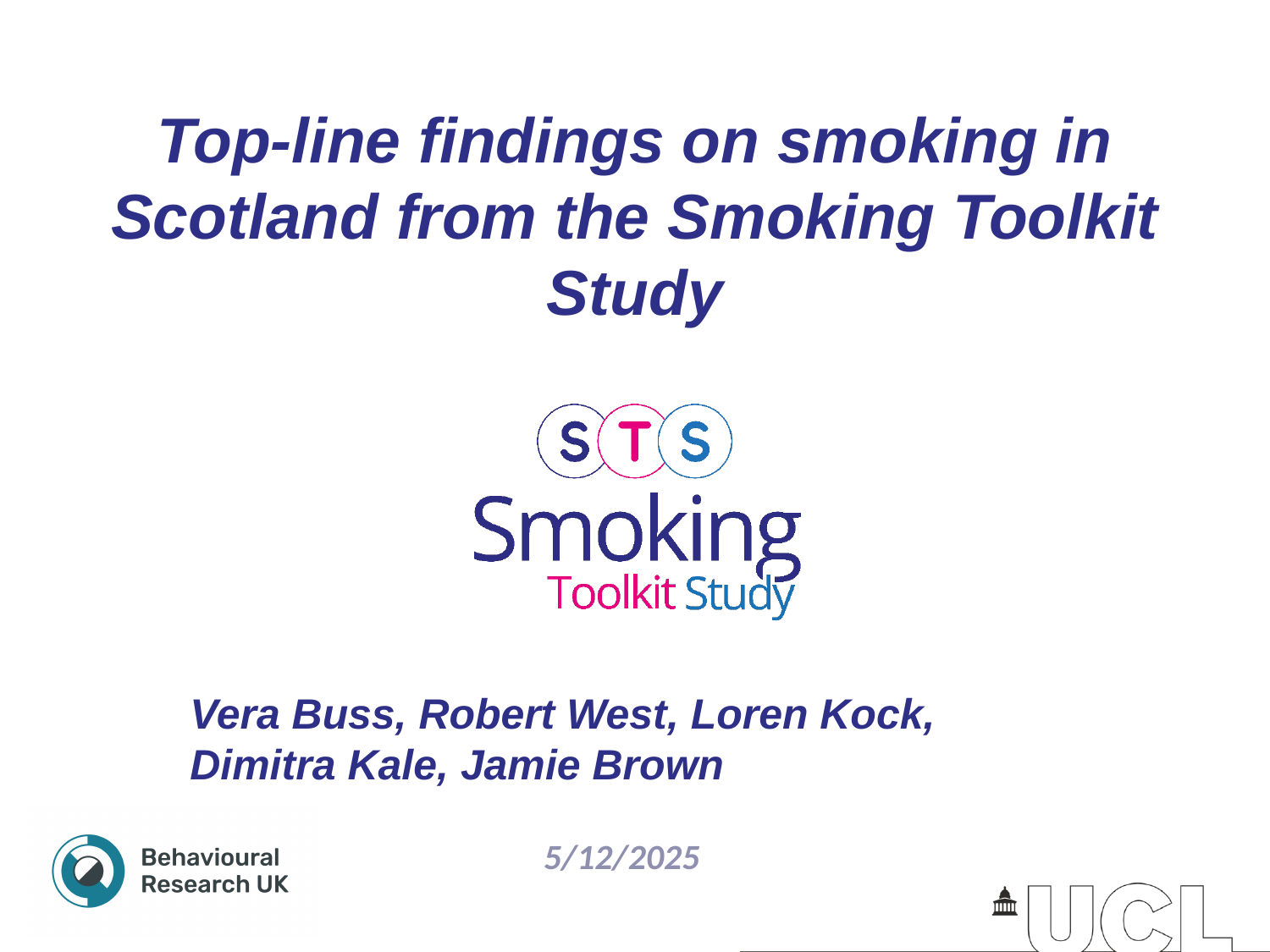

# Top-line findings on smoking in Scotland from the Smoking Toolkit Study
Vera Buss, Robert West, Loren Kock, Dimitra Kale, Jamie Brown
5/12/2025